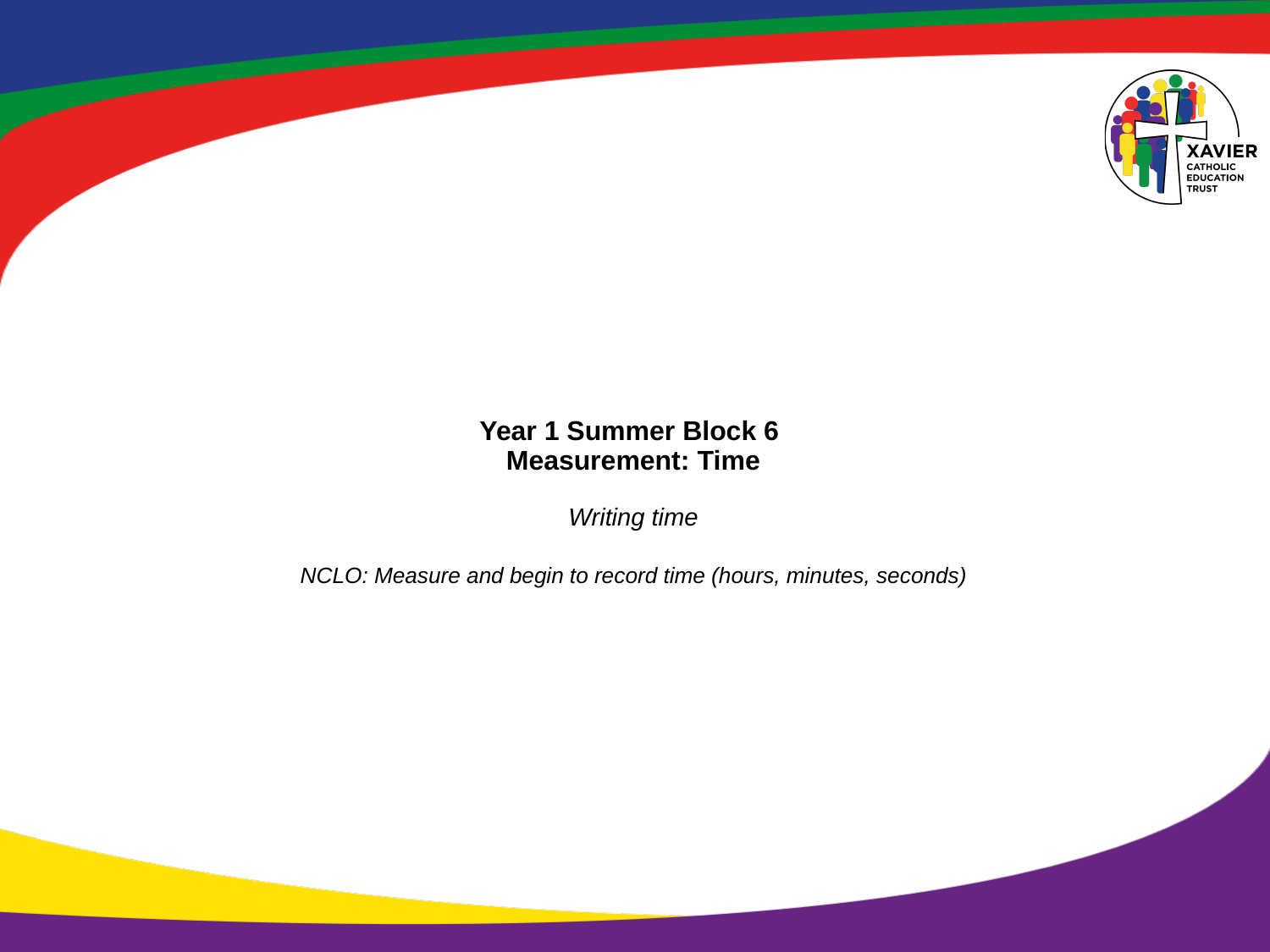

# Year 1 Summer Block 6 Measurement: Time Writing time NCLO: Measure and begin to record time (hours, minutes, seconds)